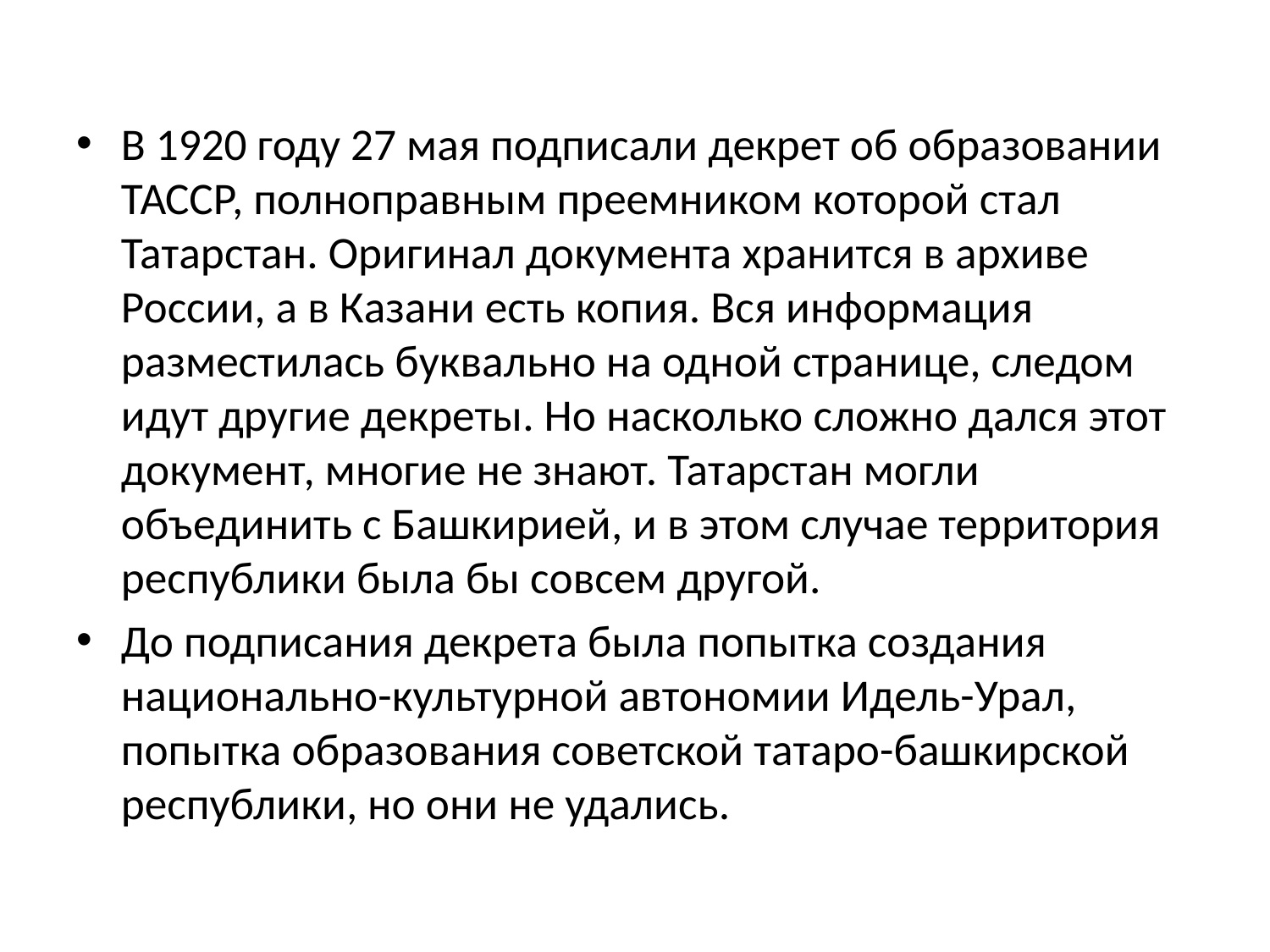

#
В 1920 году 27 мая подписали декрет об образовании ТАССР, полноправным преемником которой стал Татарстан. Оригинал документа хранится в архиве России, а в Казани есть копия. Вся информация разместилась буквально на одной странице, следом идут другие декреты. Но насколько сложно дался этот документ, многие не знают. Татарстан могли объединить с Башкирией, и в этом случае территория республики была бы совсем другой.
До подписания декрета была попытка создания национально-культурной автономии Идель-Урал, попытка образования советской татаро-башкирской республики, но они не удались.